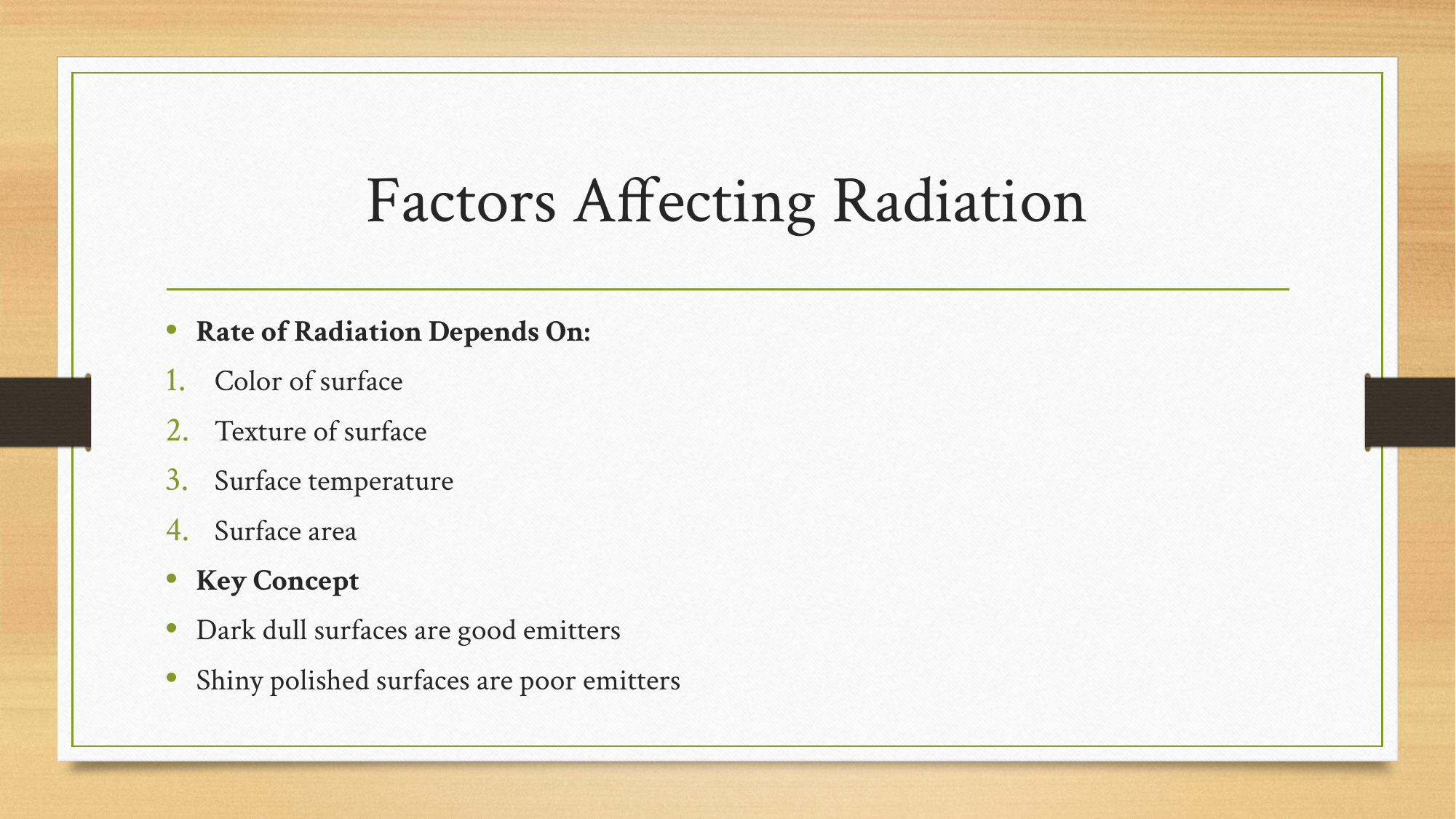

# Factors Affecting Radiation
Rate of Radiation Depends On:
Color of surface
Texture of surface
Surface temperature
Surface area
Key Concept
Dark dull surfaces are good emitters
Shiny polished surfaces are poor emitters